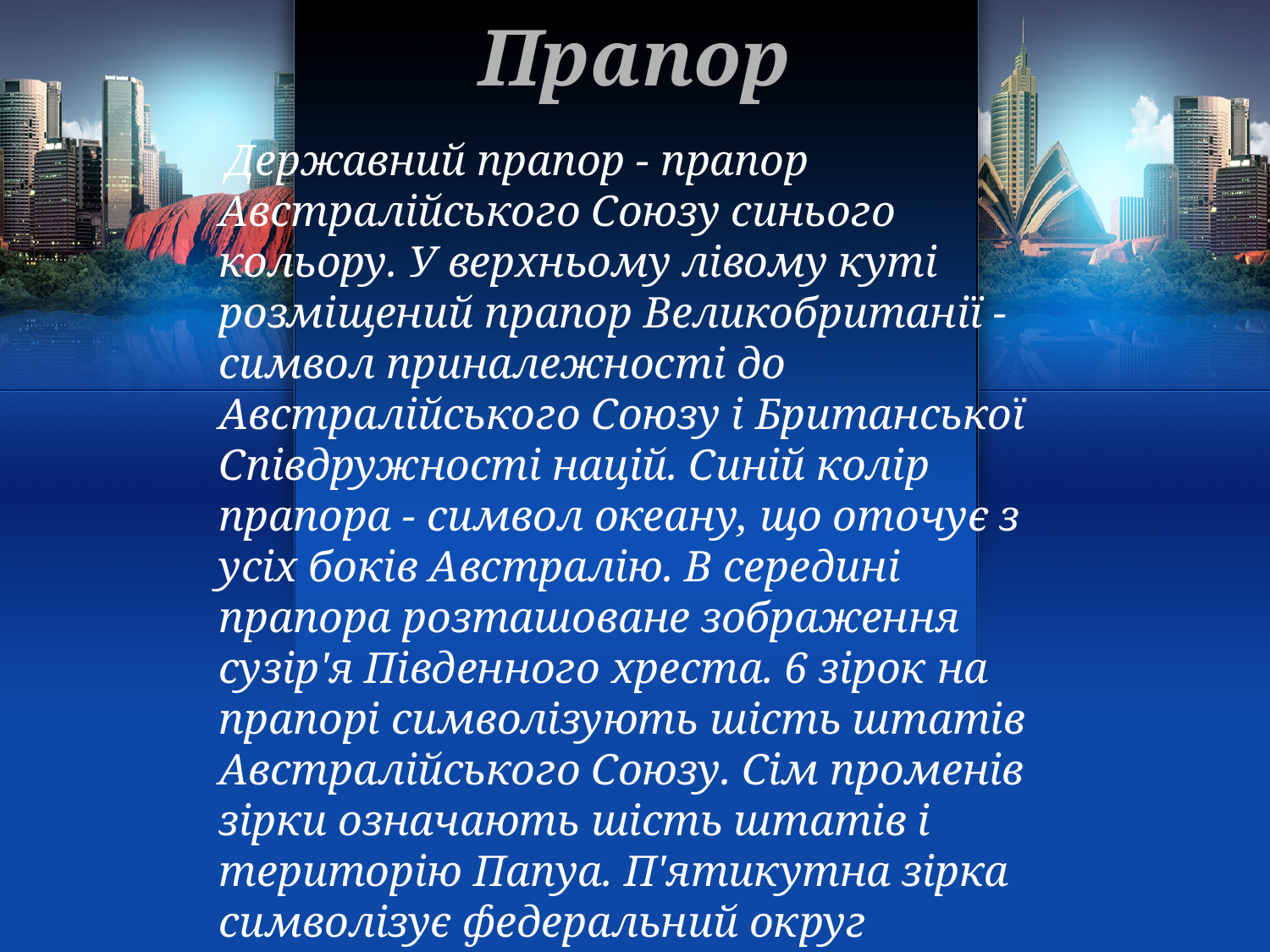

# Прапор
     Державний прапор - прапор Австралійського Союзу синього кольору. У верхньому лівому куті розміщений прапор Великобританії - символ приналежності до Австралійського Союзу і Британської Співдружності націй. Синій колір прапора - символ океану, що оточує з усіх боків Австралію. В середині прапора розташоване зображення сузір'я Південного хреста. 6 зірок на прапорі символізують шість штатів Австралійського Союзу. Сім променів зірки означають шість штатів і територію Папуа. П'ятикутна зірка символізує федеральний округ Канберру. Прапор затверджений у 1954 році.